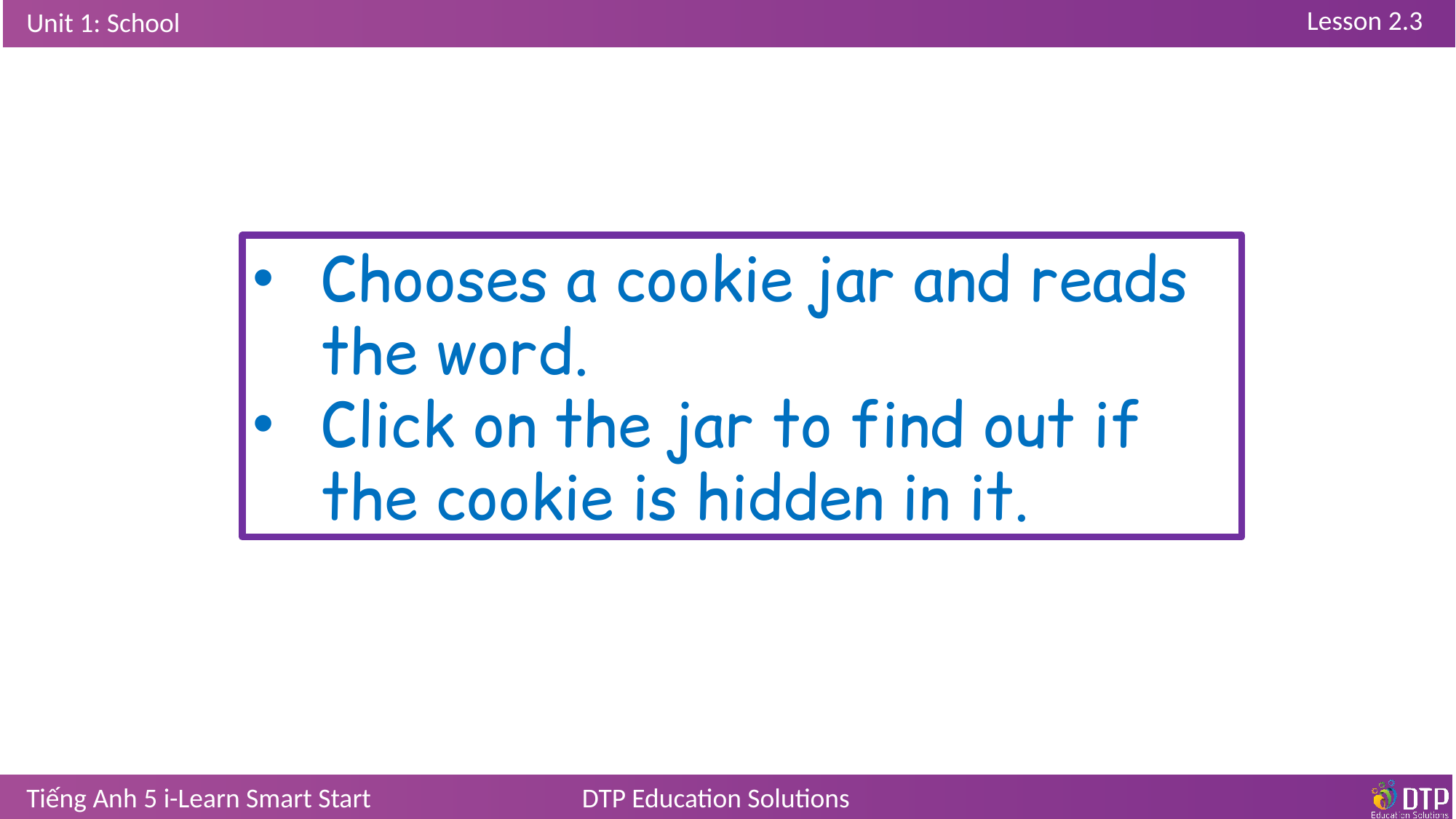

Chooses a cookie jar and reads the word.
Click on the jar to find out if the cookie is hidden in it.